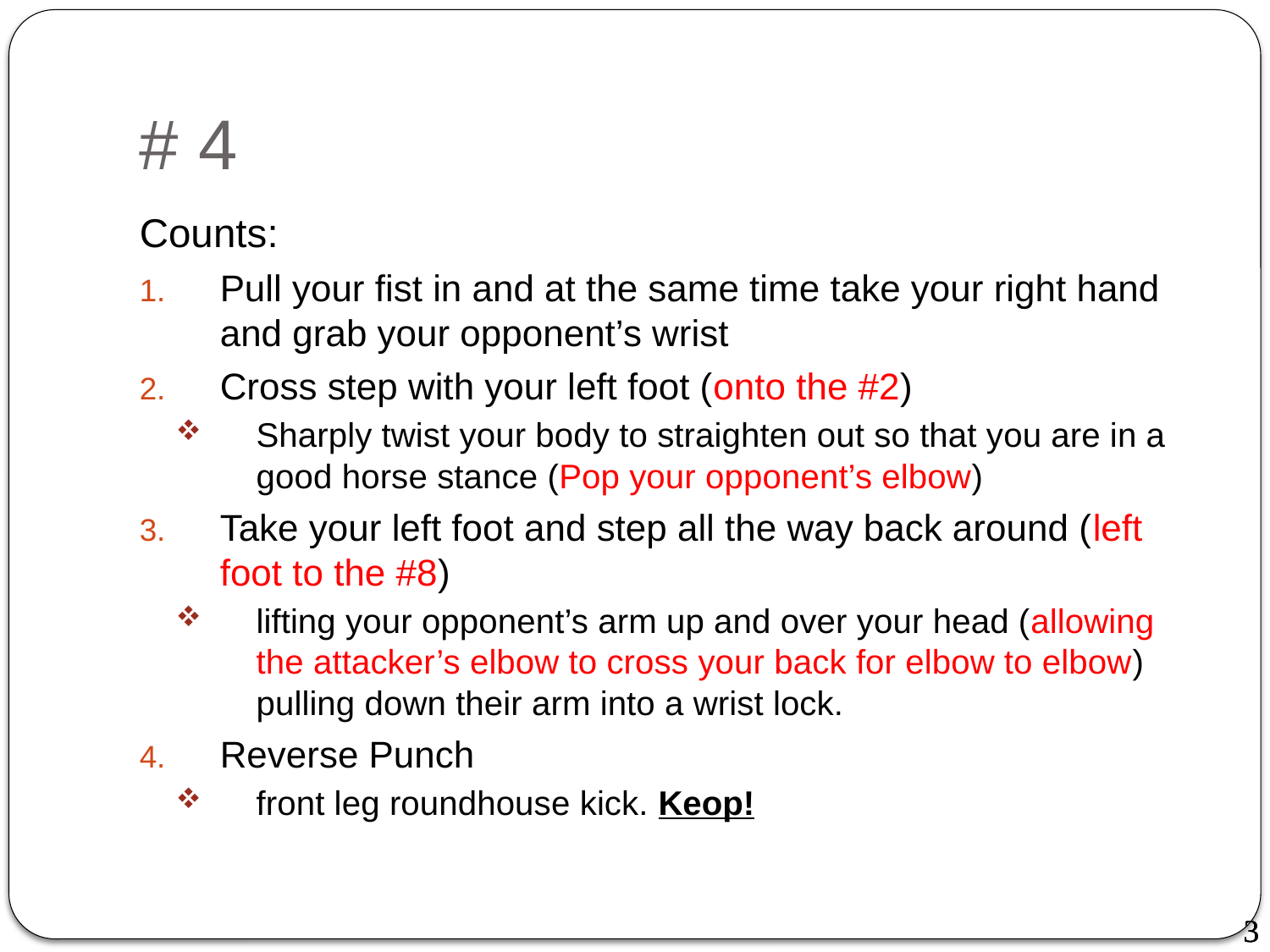

# # 4
Counts:
Pull your fist in and at the same time take your right hand and grab your opponent’s wrist
Cross step with your left foot (onto the #2)
Sharply twist your body to straighten out so that you are in a good horse stance (Pop your opponent’s elbow)
Take your left foot and step all the way back around (left foot to the #8)
lifting your opponent’s arm up and over your head (allowing the attacker’s elbow to cross your back for elbow to elbow) pulling down their arm into a wrist lock.
Reverse Punch
front leg roundhouse kick. Keop!
3
3
3